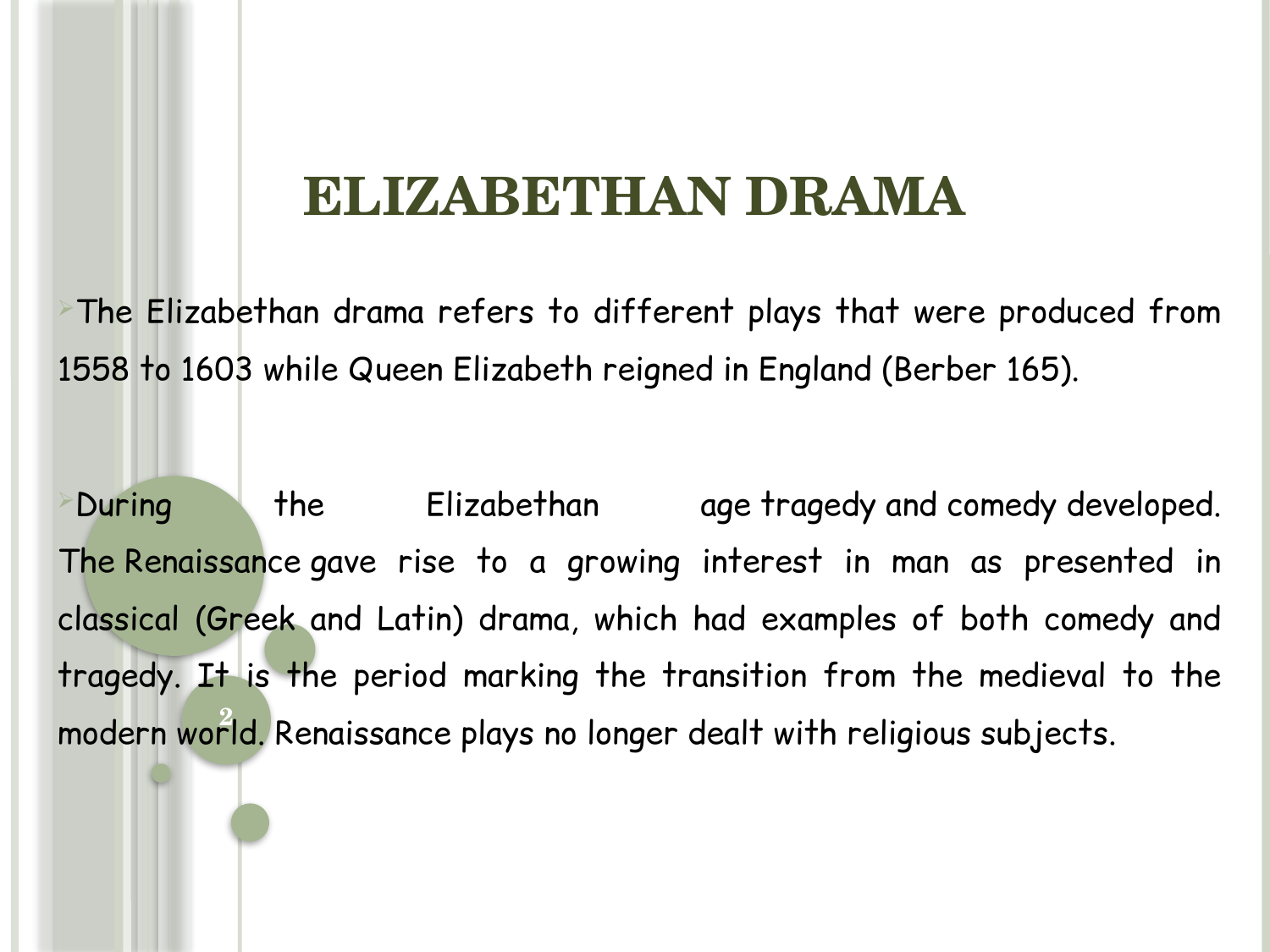

# Elizabethan Drama
The Elizabethan drama refers to different plays that were produced from 1558 to 1603 while Queen Elizabeth reigned in England (Berber 165).

During the Elizabethan age tragedy and comedy developed. The Renaissance gave rise to a growing interest in man as presented in classical (Greek and Latin) drama, which had examples of both comedy and tragedy. It is the period marking the transition from the medieval to the modern world. Renaissance plays no longer dealt with religious subjects.
2